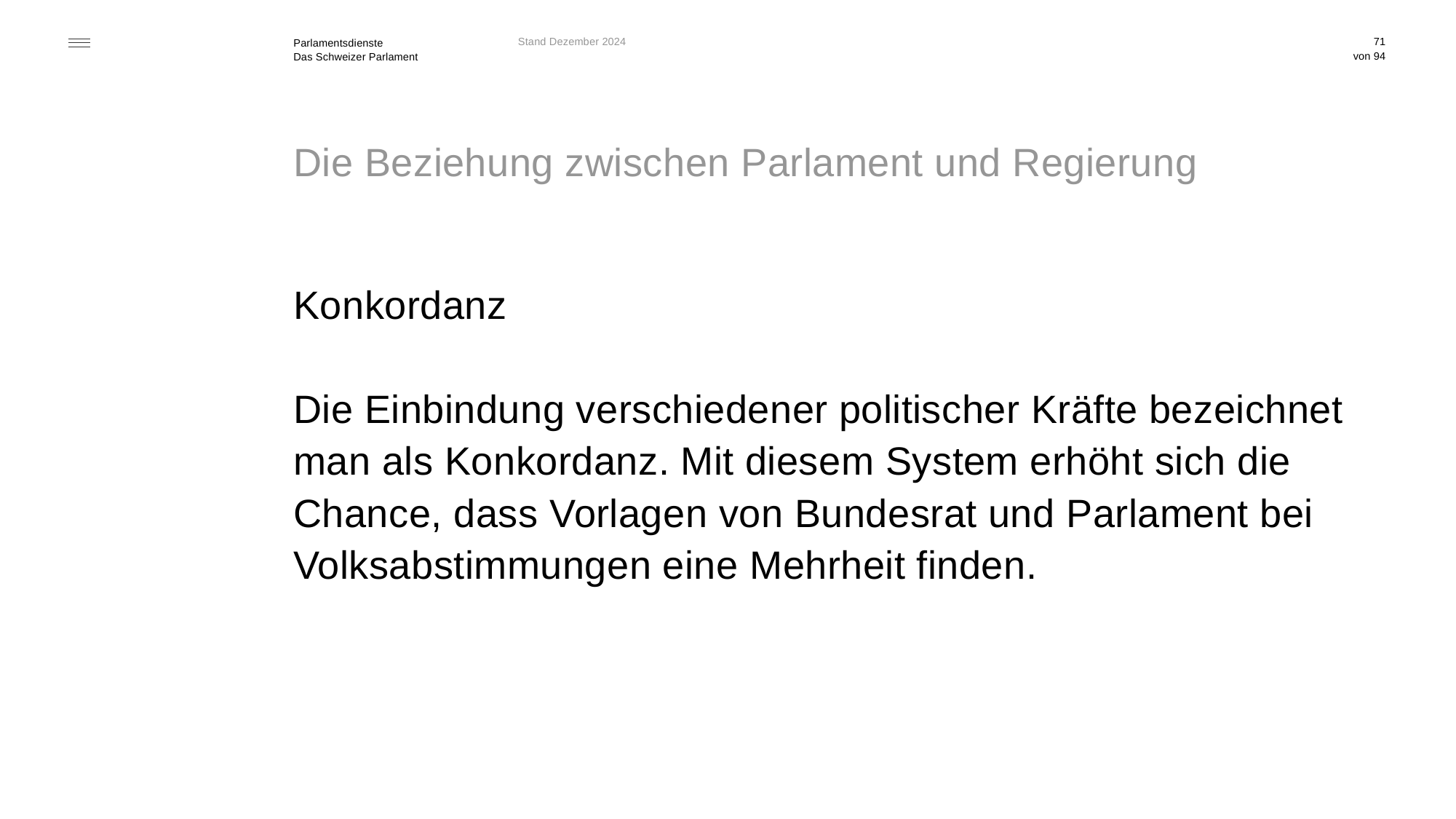

Stand Dezember 2024
71
# Die Beziehung zwischen Parlament und Regierung
Konkordanz

Die Einbindung verschiedener politischer Kräfte bezeichnet man als Konkordanz. Mit diesem System erhöht sich die Chance, dass Vorlagen von Bundesrat und Parlament bei Volksabstimmungen eine Mehrheit finden.